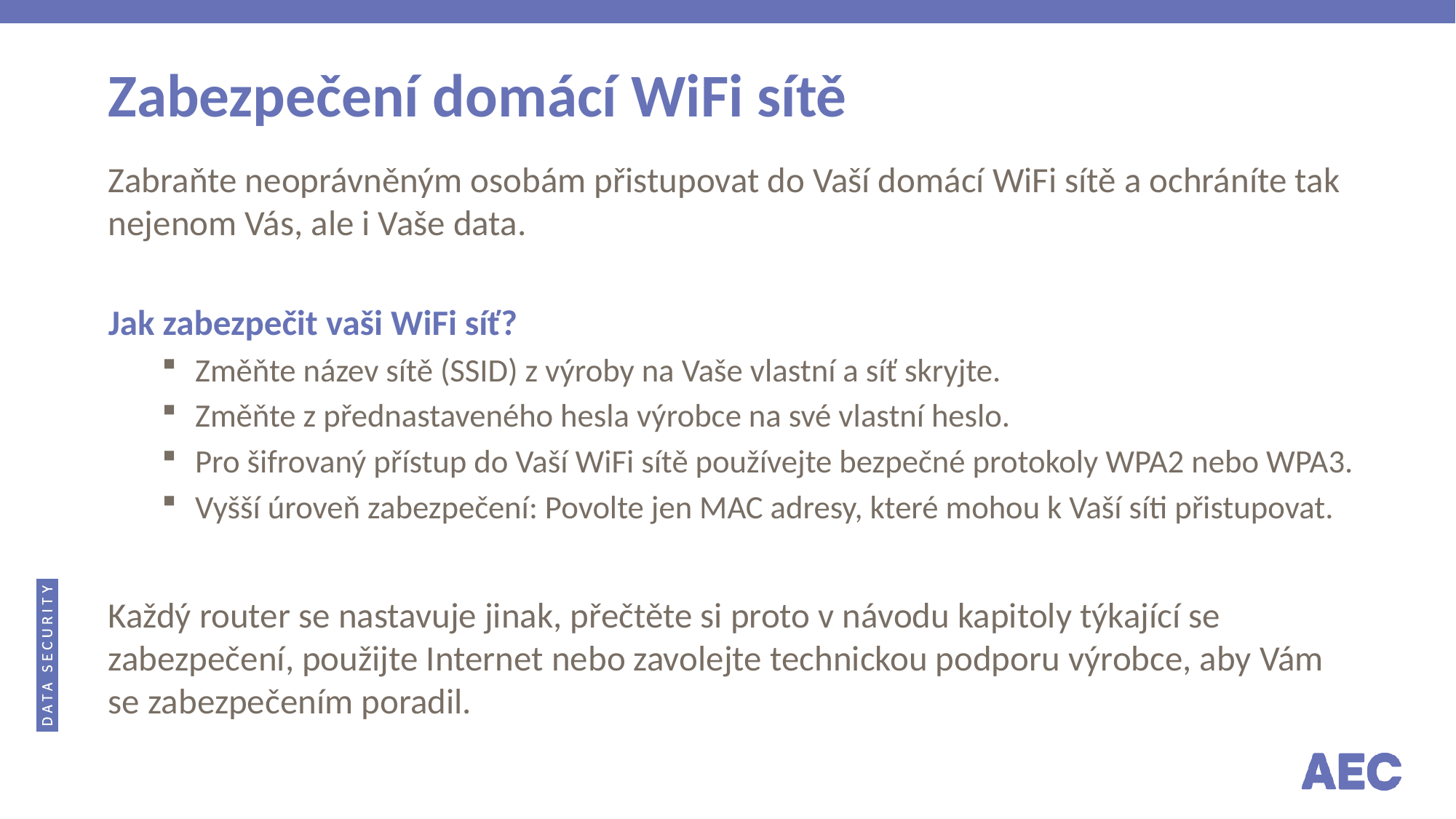

# Zabezpečení domácí WiFi sítě
Zabraňte neoprávněným osobám přistupovat do Vaší domácí WiFi sítě a ochráníte tak nejenom Vás, ale i Vaše data.

Jak zabezpečit vaši WiFi síť?
Změňte název sítě (SSID) z výroby na Vaše vlastní a síť skryjte.
Změňte z přednastaveného hesla výrobce na své vlastní heslo.
Pro šifrovaný přístup do Vaší WiFi sítě používejte bezpečné protokoly WPA2 nebo WPA3.
Vyšší úroveň zabezpečení: Povolte jen MAC adresy, které mohou k Vaší síti přistupovat.

Každý router se nastavuje jinak, přečtěte si proto v návodu kapitoly týkající se zabezpečení, použijte Internet nebo zavolejte technickou podporu výrobce, aby Vám
se zabezpečením poradil.